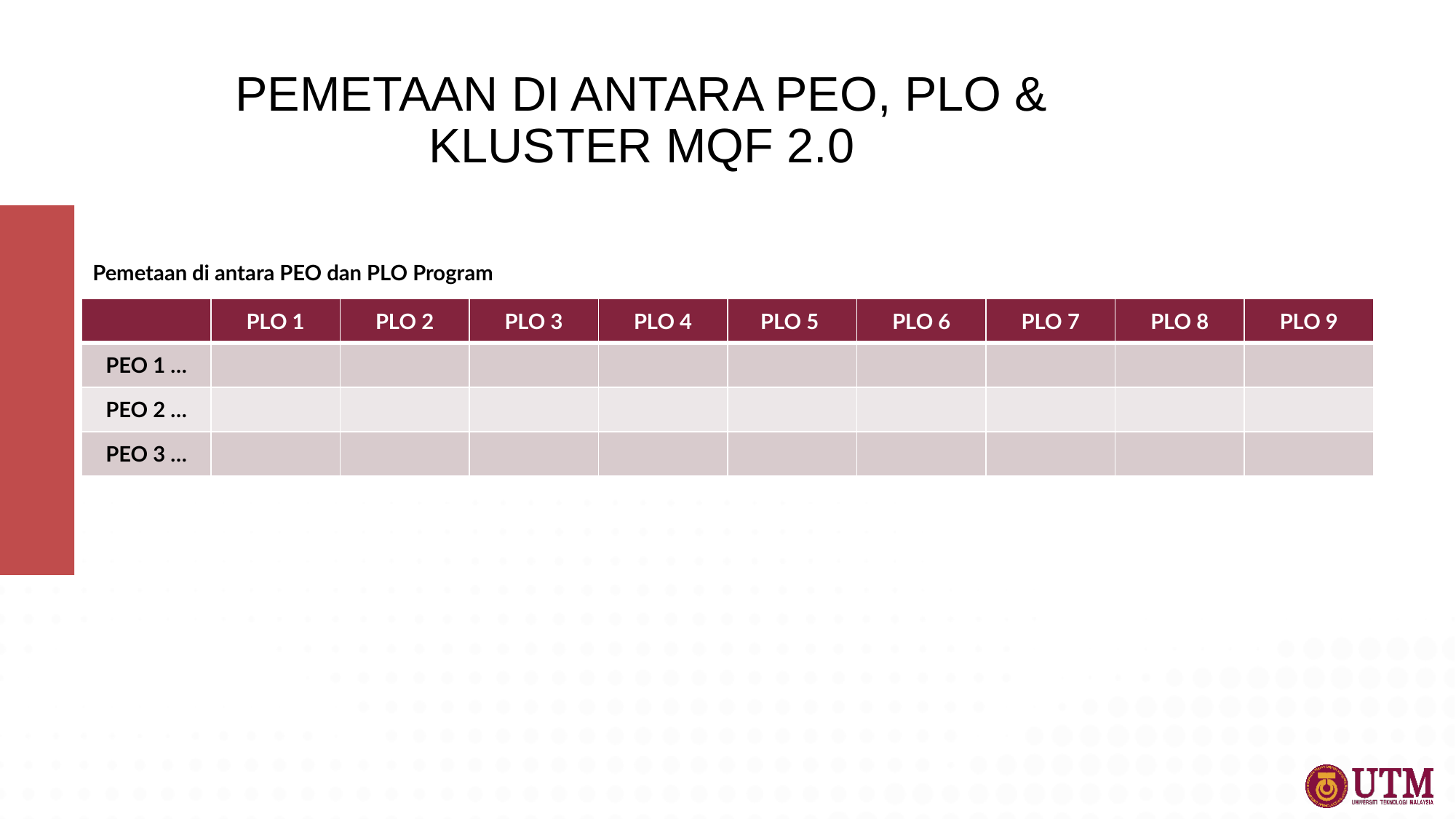

PEMETAAN DI ANTARA PEO, PLO &
KLUSTER MQF 2.0
| Pemetaan di antara PEO dan PLO Program |
| --- |
|  | PLO 1 | PLO 2 | PLO 3 | PLO 4 | PLO 5 | PLO 6 | PLO 7 | PLO 8 | PLO 9 |
| --- | --- | --- | --- | --- | --- | --- | --- | --- | --- |
| PEO 1 … |  |  |  |  |  |  |  |  |  |
| PEO 2 … |  |  |  |  |  |  |  |  |  |
| PEO 3 … |  |  |  |  |  |  |  |  |  |